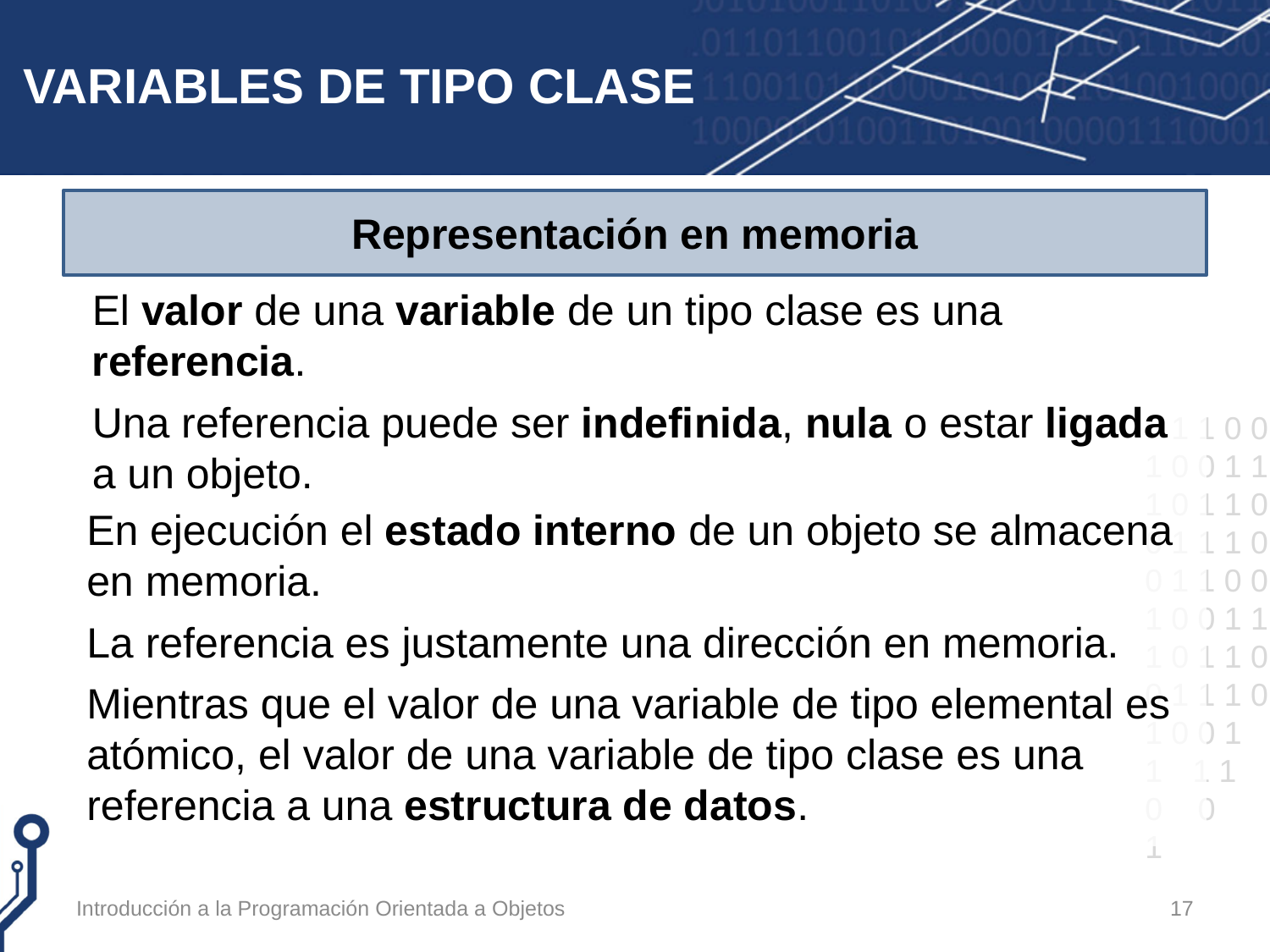

# VARIABLES DE TIPO CLASE

El valor de una variable de un tipo clase es una referencia.
Una referencia puede ser indefinida, nula o estar ligada a un objeto.
Representación en memoria
En ejecución el estado interno de un objeto se almacena en memoria.
La referencia es justamente una dirección en memoria.
Mientras que el valor de una variable de tipo elemental es atómico, el valor de una variable de tipo clase es una referencia a una estructura de datos.

Introducción a la Programación Orientada a Objetos
17